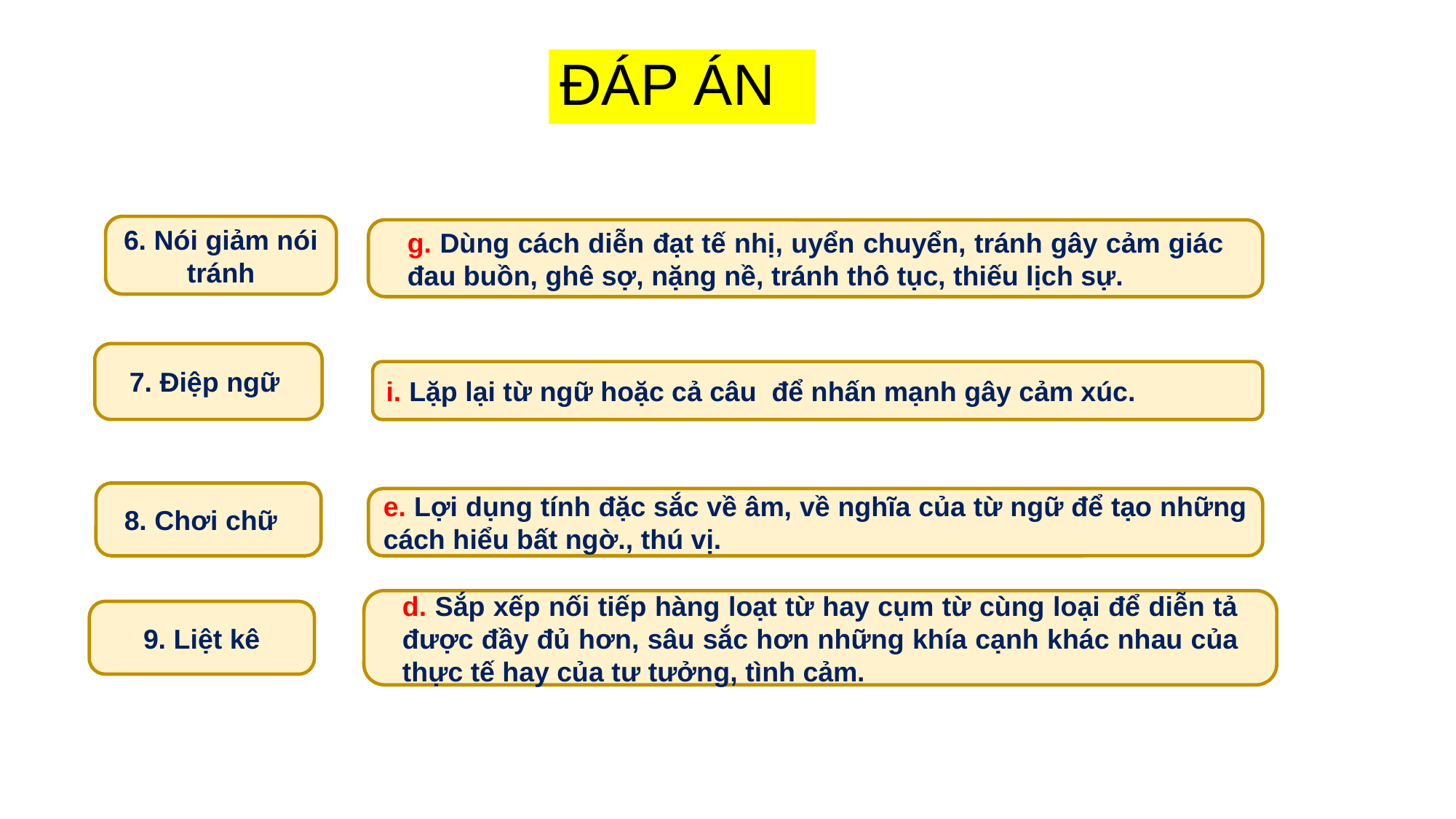

# ĐÁP ÁN
6. Nói giảm nói tránh
g. Dùng cách diễn đạt tế nhị, uyển chuyển, tránh gây cảm giác đau buồn, ghê sợ, nặng nề, tránh thô tục, thiếu lịch sự.
7. Điệp ngữ
i. Lặp lại từ ngữ hoặc cả câu  để nhấn mạnh gây cảm xúc.
8. Chơi chữ
e. Lợi dụng tính đặc sắc về âm, về nghĩa của từ ngữ để tạo những cách hiểu bất ngờ., thú vị.
d. Sắp xếp nối tiếp hàng loạt từ hay cụm từ cùng loại để diễn tả được đầy đủ hơn, sâu sắc hơn những khía cạnh khác nhau của thực tế hay của tư tưởng, tình cảm.
9. Liệt kê